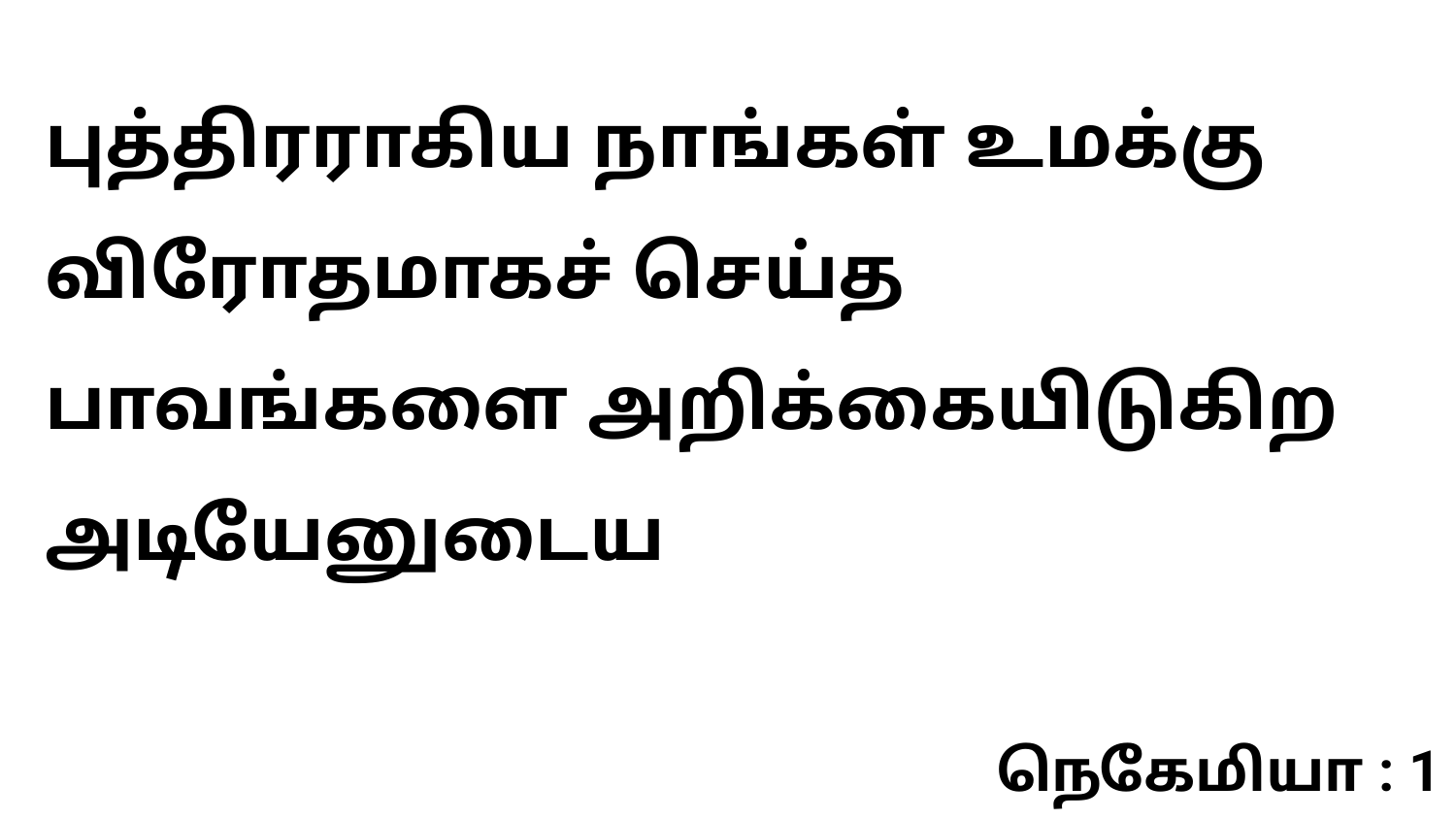

புத்திரராகிய நாங்கள் உமக்கு விரோதமாகச் செய்த பாவங்களை அறிக்கையிடுகிற அடியேனுடைய
நெகேமியா : 1